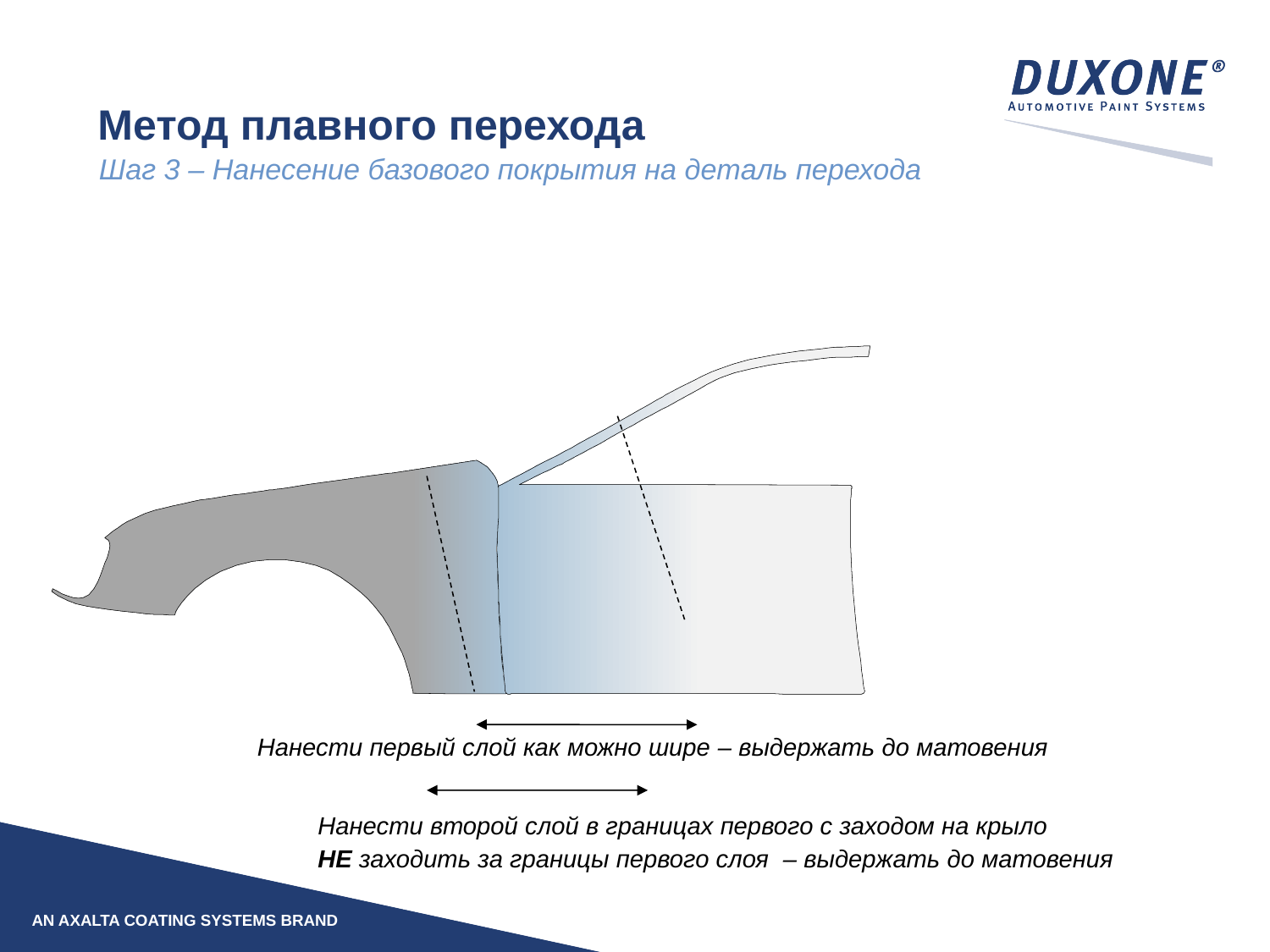

Метод плавного перехода
Шаг 3 – Нанесение базового покрытия на деталь перехода

Нанести первый слой как можно шире – выдержать до матовения

Нанести второй слой в границах первого с заходом на крыло
НЕ заходить за границы первого слоя  – выдержать до матовения